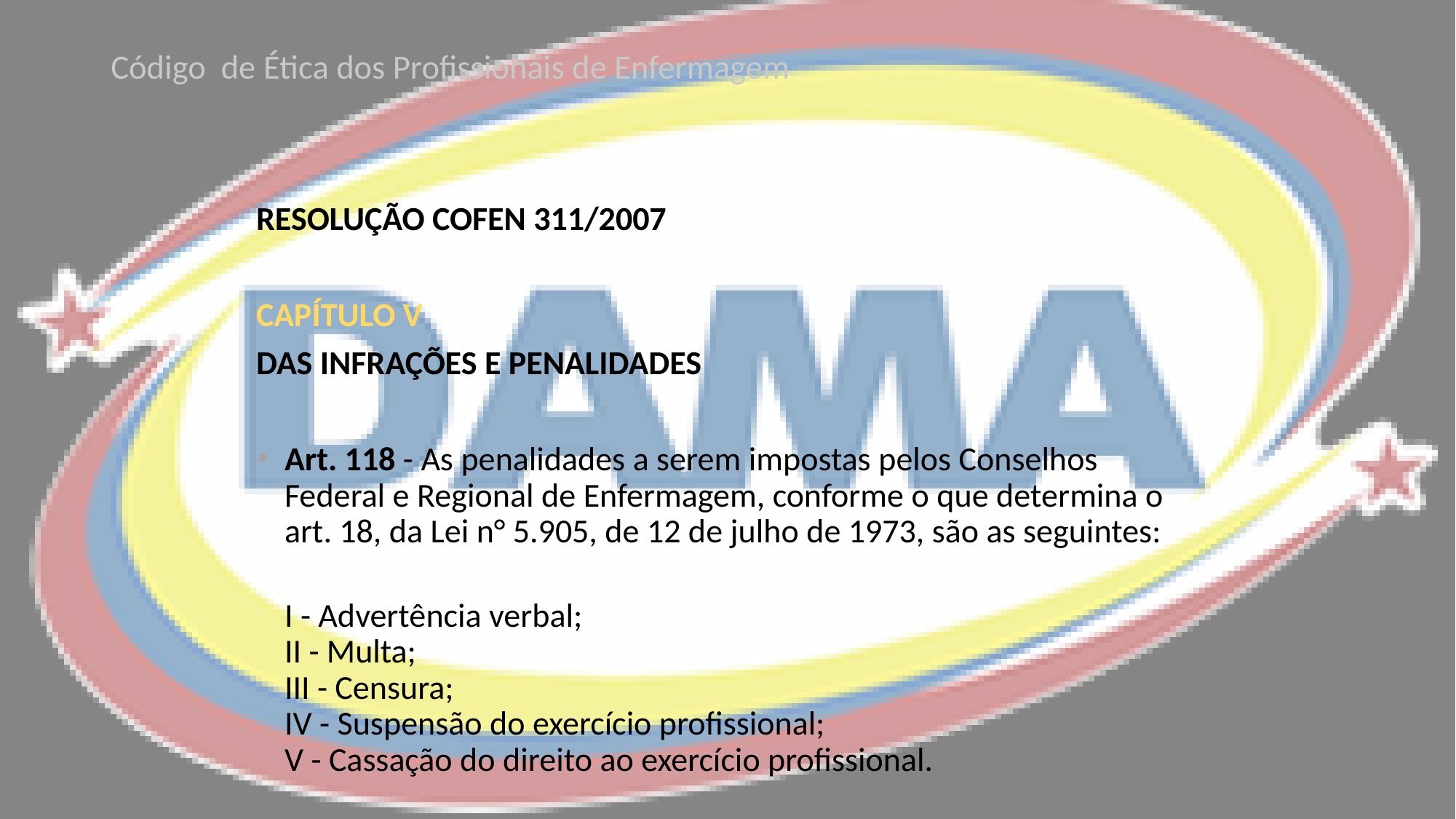

# Código  de Ética dos Profissionais de Enfermagem
RESOLUÇÃO COFEN 311/2007

CAPÍTULO V
DAS INFRAÇÕES E PENALIDADES

Art. 118 - As penalidades a serem impostas pelos Conselhos Federal e Regional de Enfermagem, conforme o que determina o art. 18, da Lei n° 5.905, de 12 de julho de 1973, são as seguintes:
 
I - Advertência verbal;
II - Multa;
III - Censura;
IV - Suspensão do exercício profissional;
V - Cassação do direito ao exercício profissional.